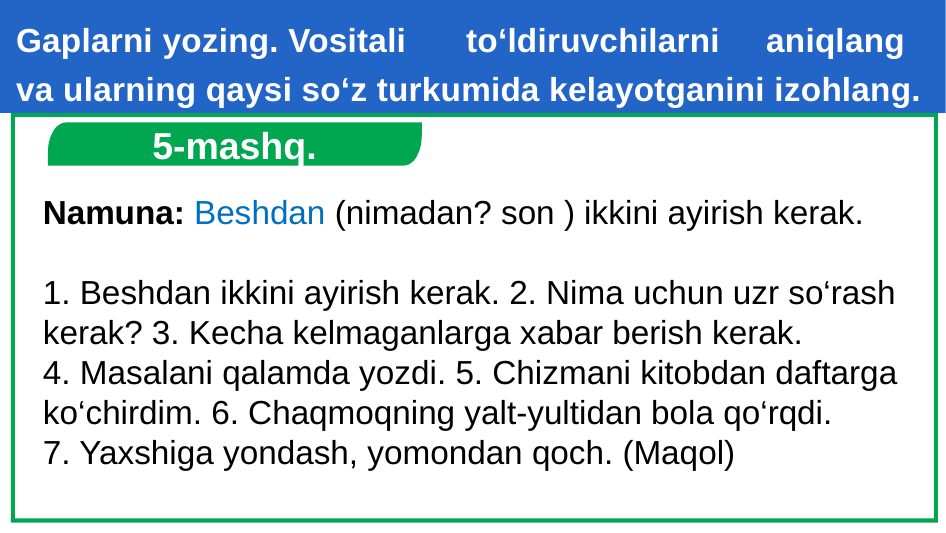

# Gaplarni yozing. Vositali	to‘ldiruvchilarni	aniqlang va ularning qaysi so‘z turkumida kelayotganini izohlang.

5-mashq.

Namuna: Beshdan (nimadan? son ) ikkini ayirish kerak.

1. Beshdan ikkini ayirish kerak. 2. Nima uchun uzr so‘rash kerak? 3. Kecha kelmaganlarga xabar berish kerak.
4. Masalani qalamda yozdi. 5. Chizmani kitobdan daftarga ko‘chirdim. 6. Chaqmoqning yalt-yultidan bola qo‘rqdi.
7. Yaxshiga yondash, yomondan qoch. (Maqol)